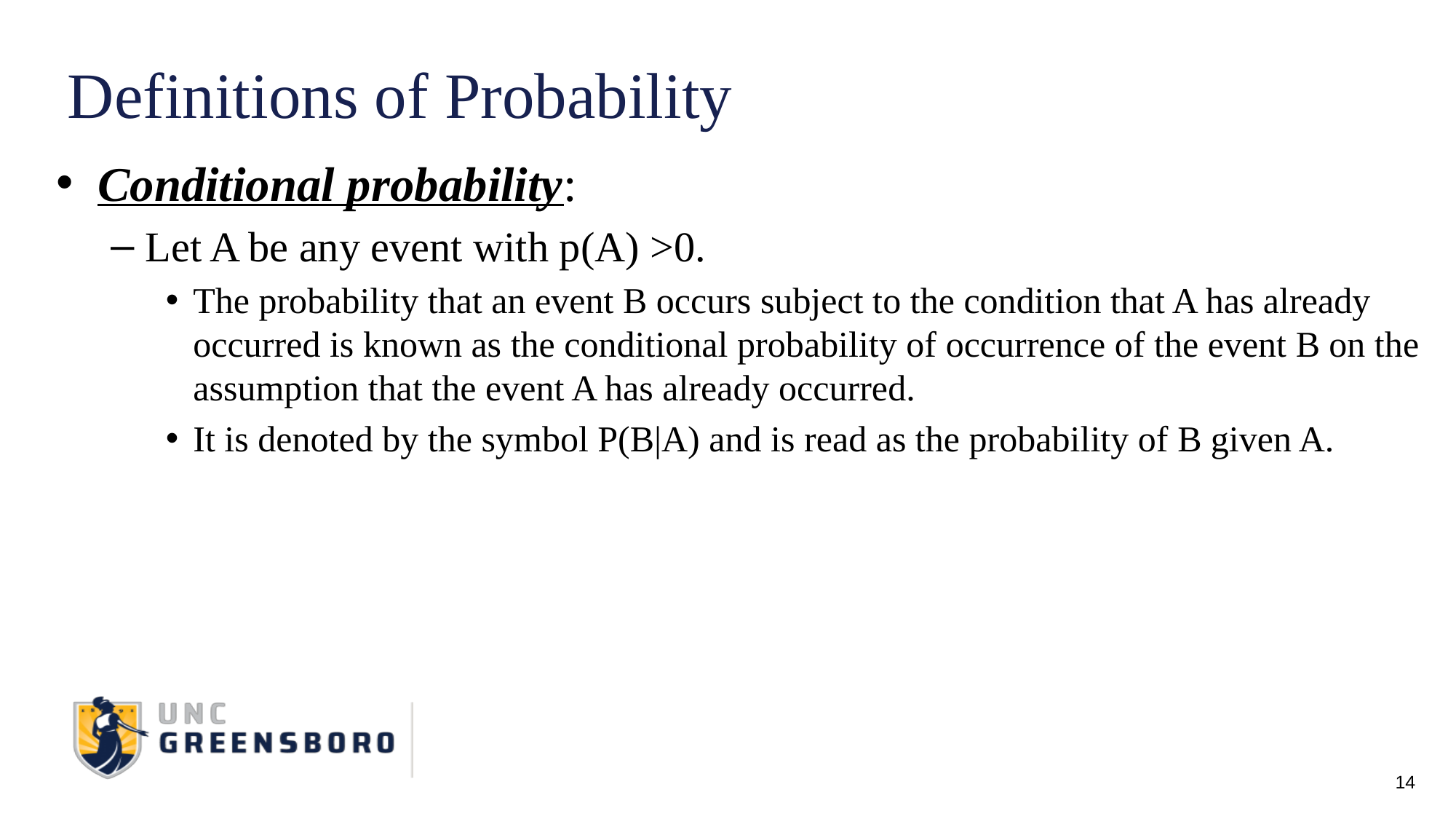

# Definitions of Probability
Conditional probability:
Let A be any event with p(A) >0.
The probability that an event B occurs subject to the condition that A has already occurred is known as the conditional probability of occurrence of the event B on the assumption that the event A has already occurred.
It is denoted by the symbol P(B|A) and is read as the probability of B given A.

14